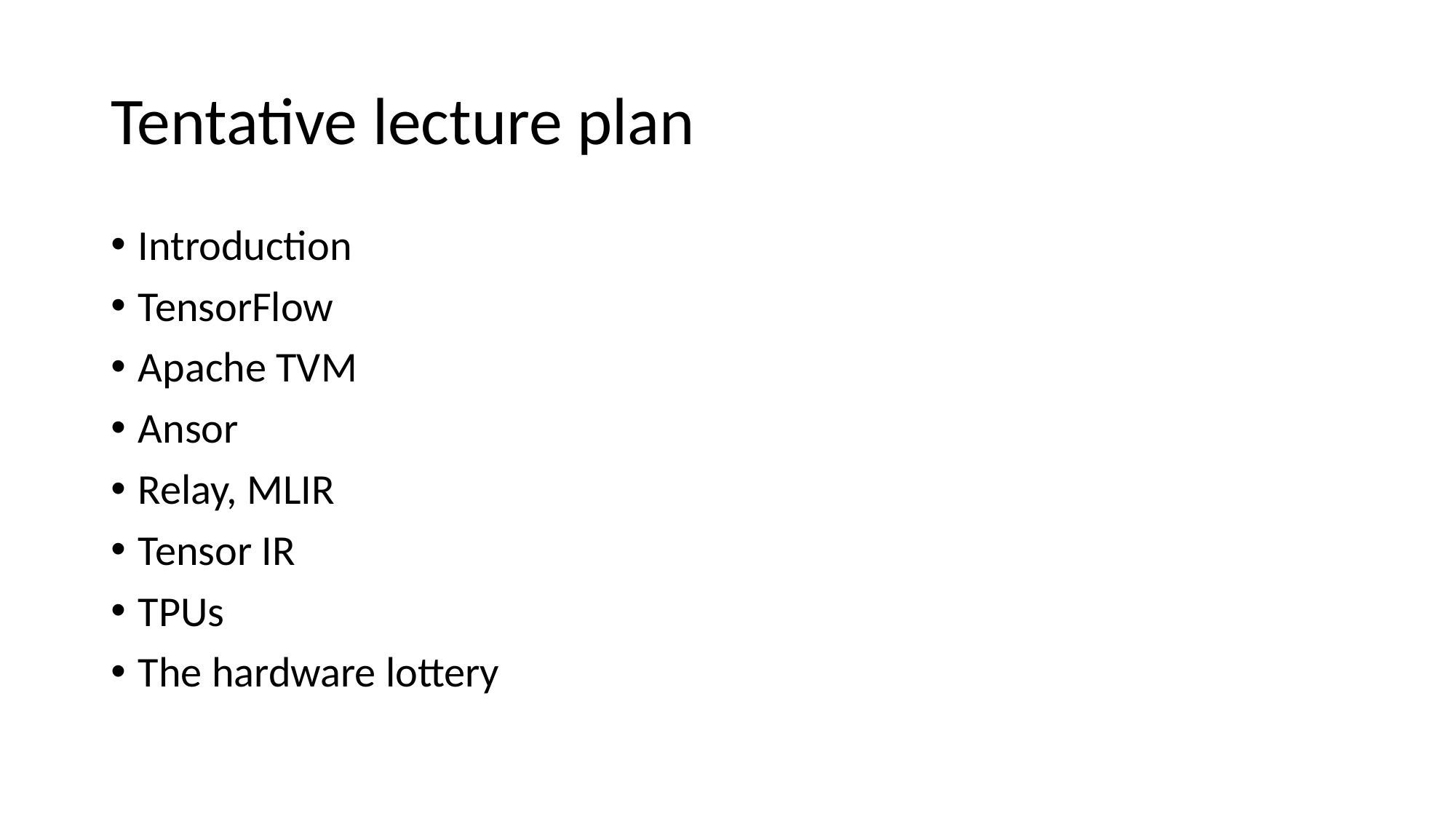

# Tentative lecture plan
Introduction
TensorFlow
Apache TVM
Ansor
Relay, MLIR
Tensor IR
TPUs
The hardware lottery